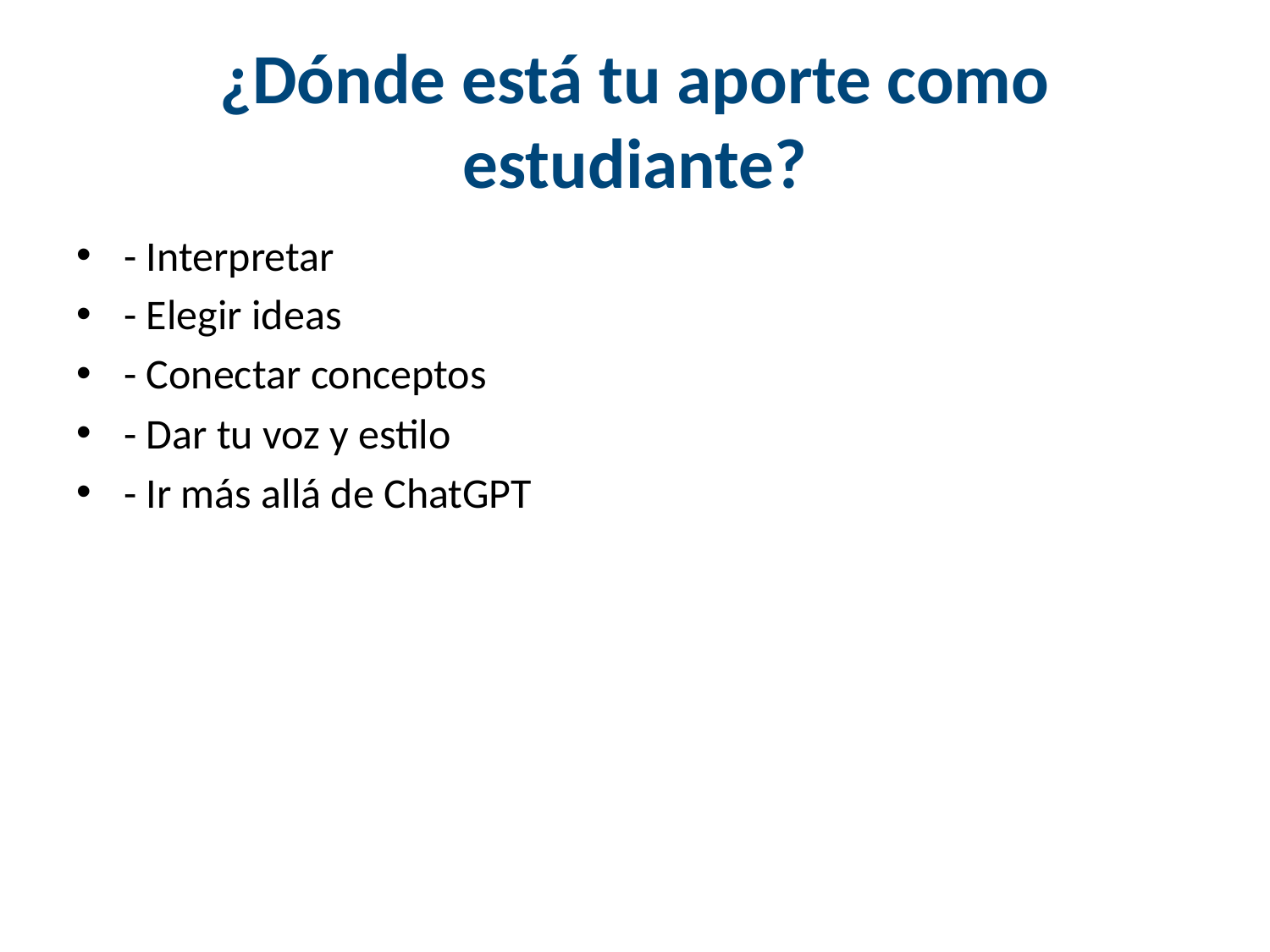

# ¿Dónde está tu aporte como estudiante?
- Interpretar
- Elegir ideas
- Conectar conceptos
- Dar tu voz y estilo
- Ir más allá de ChatGPT